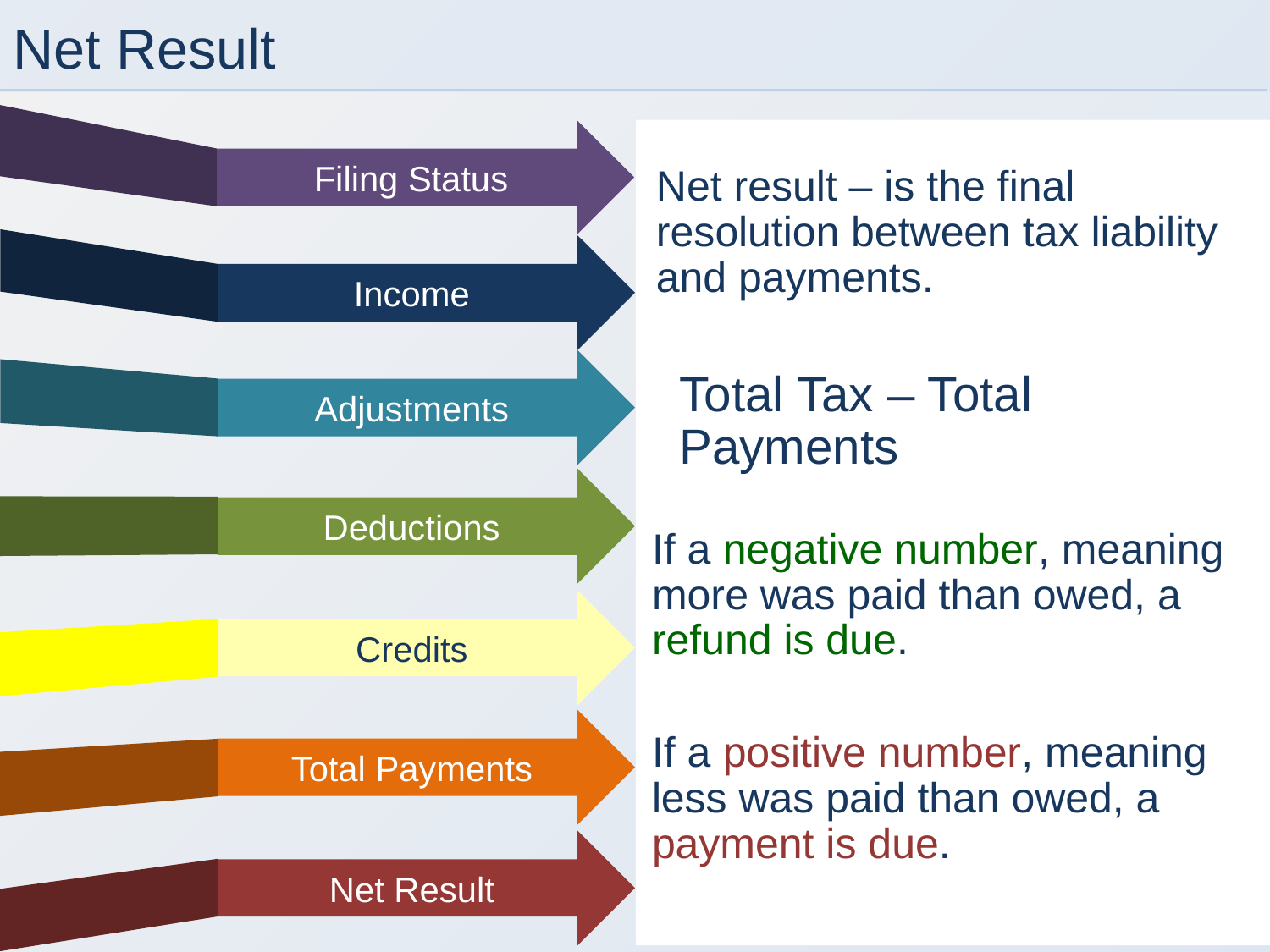

# Net Result

Filing Status

Net result – is the final resolution between tax liability and payments.

Total Tax – Total Payments

Income
Adjustments

Deductions

If a negative number, meaning more was paid than owed, a refund is due.

If a positive number, meaning less was paid than owed, a payment is due.

Credits

Total Payments

Net Result